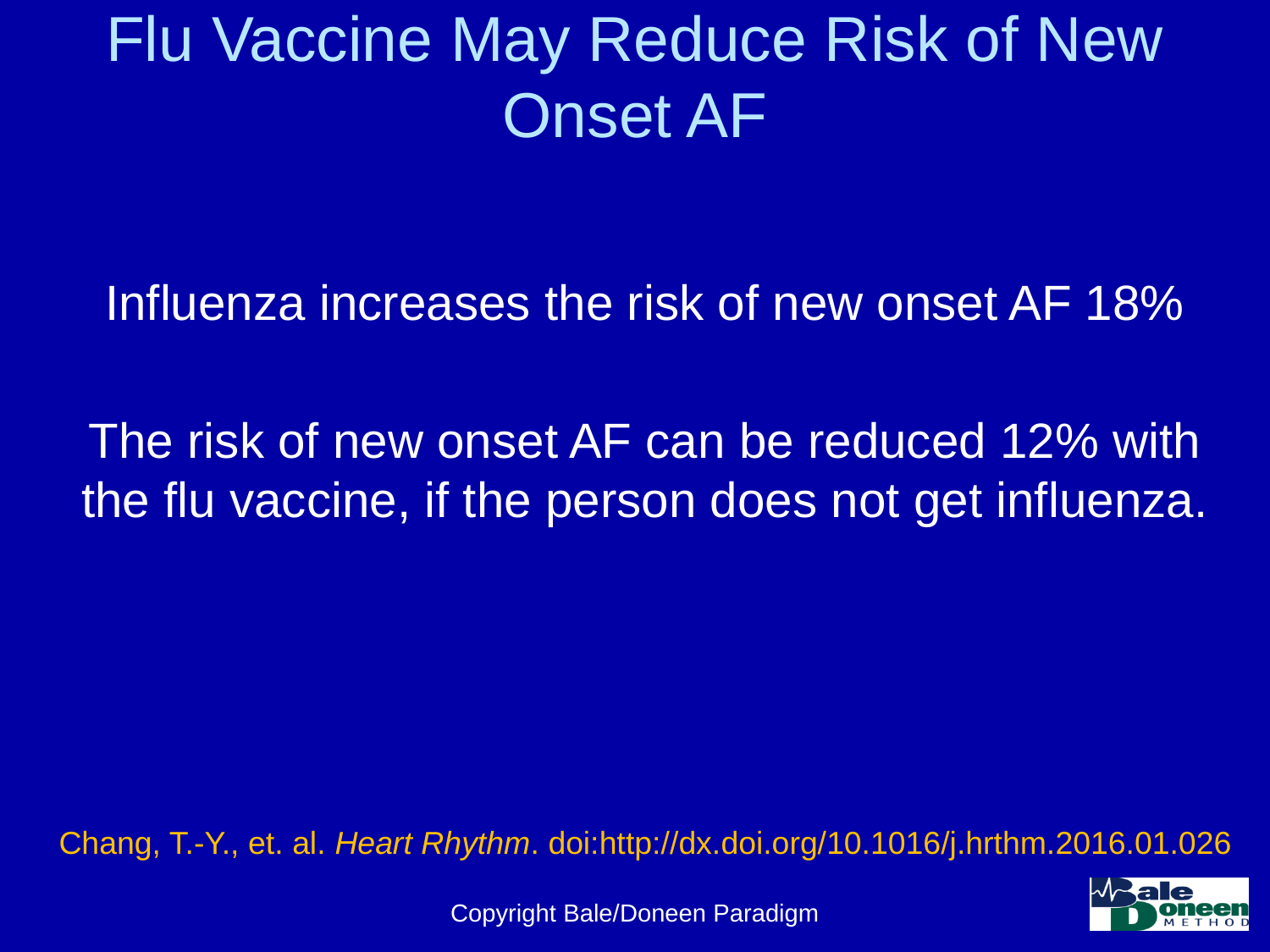

# Flu Vaccine May Reduce Risk of New Onset AF
Influenza increases the risk of new onset AF 18%

The risk of new onset AF can be reduced 12% with the flu vaccine, if the person does not get influenza.

Chang, T.-Y., et. al. Heart Rhythm. doi:http://dx.doi.org/10.1016/j.hrthm.2016.01.026
Copyright Bale/Doneen Paradigm